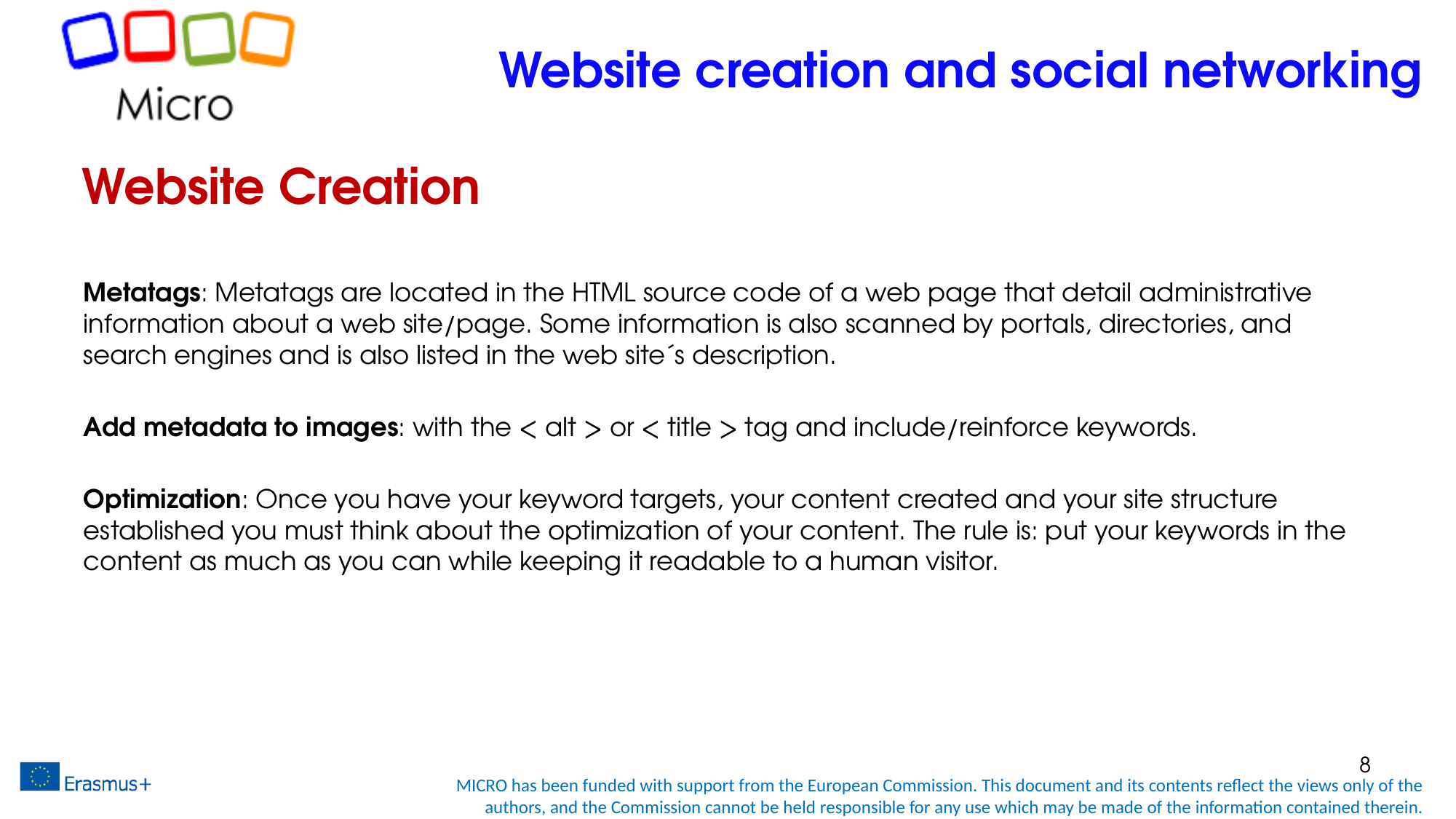

# Website creation and social networking
Website Creation
Metatags: Metatags are located in the HTML source code of a web page that detail administrative information about a web site/page. Some information is also scanned by portals, directories, and search engines and is also listed in the web site´s description.

Add metadata to images: with the < alt > or < title > tag and include/reinforce keywords.

Optimization: Once you have your keyword targets, your content created and your site structure established you must think about the optimization of your content. The rule is: put your keywords in the content as much as you can while keeping it readable to a human visitor.

8